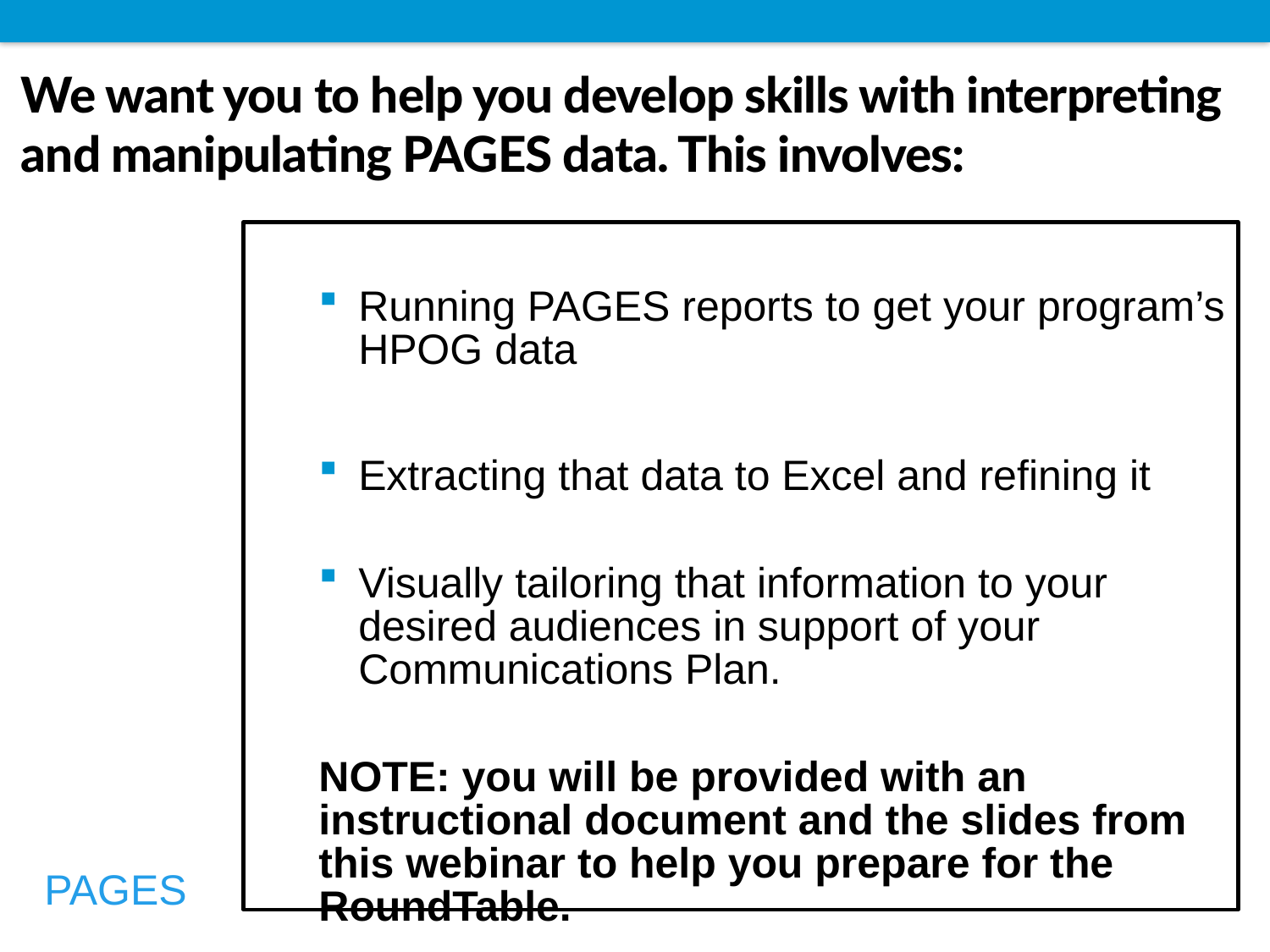

# We want you to help you develop skills with interpreting and manipulating PAGES data. This involves:

Running PAGES reports to get your program’s HPOG data

Extracting that data to Excel and refining it

Visually tailoring that information to your desired audiences in support of your Communications Plan.

NOTE: you will be provided with an instructional document and the slides from this webinar to help you prepare for the RoundTable.